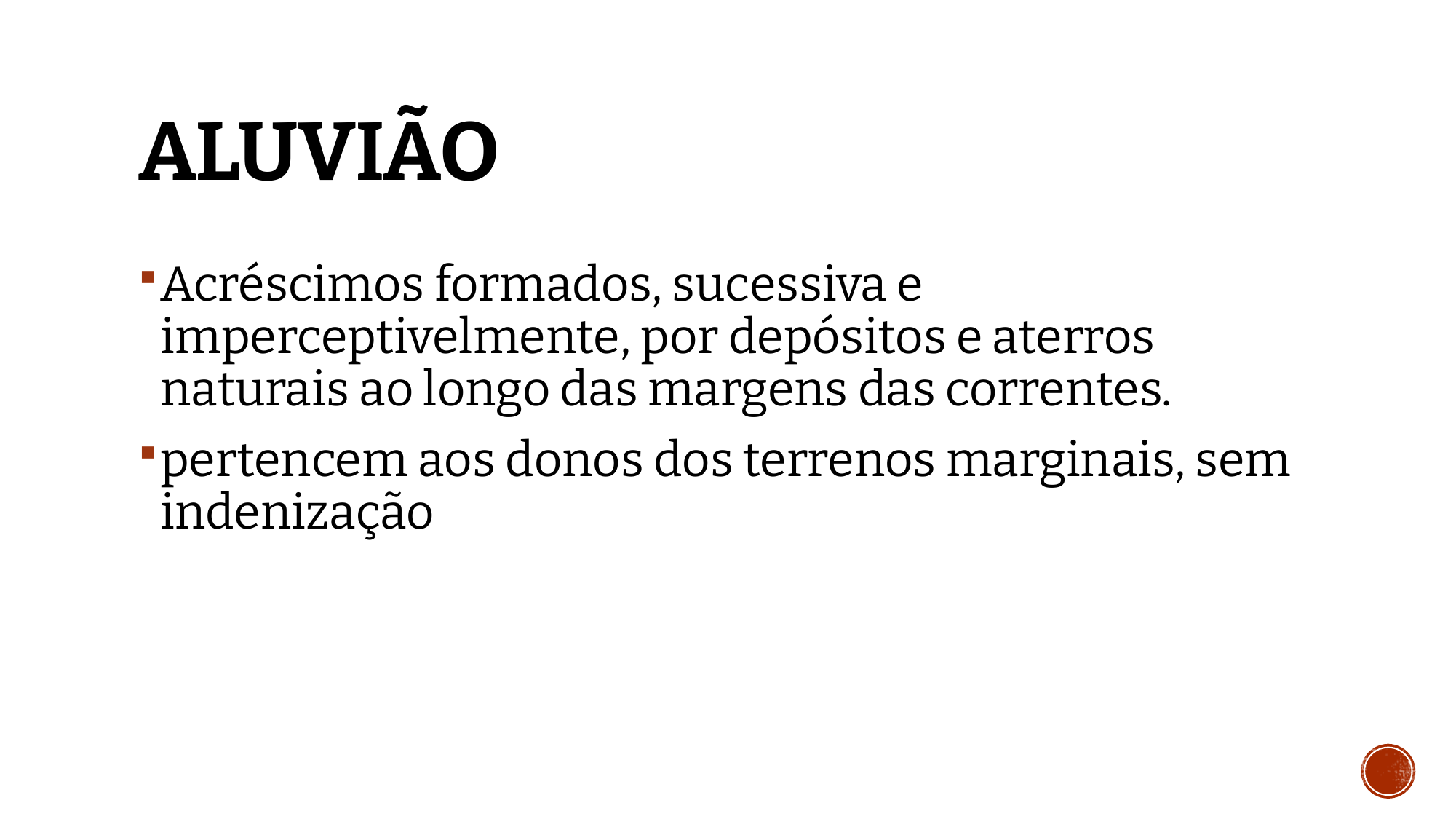

# Aluvião
Acréscimos formados, sucessiva e imperceptivelmente, por depósitos e aterros naturais ao longo das margens das correntes.
pertencem aos donos dos terrenos marginais, sem indenização